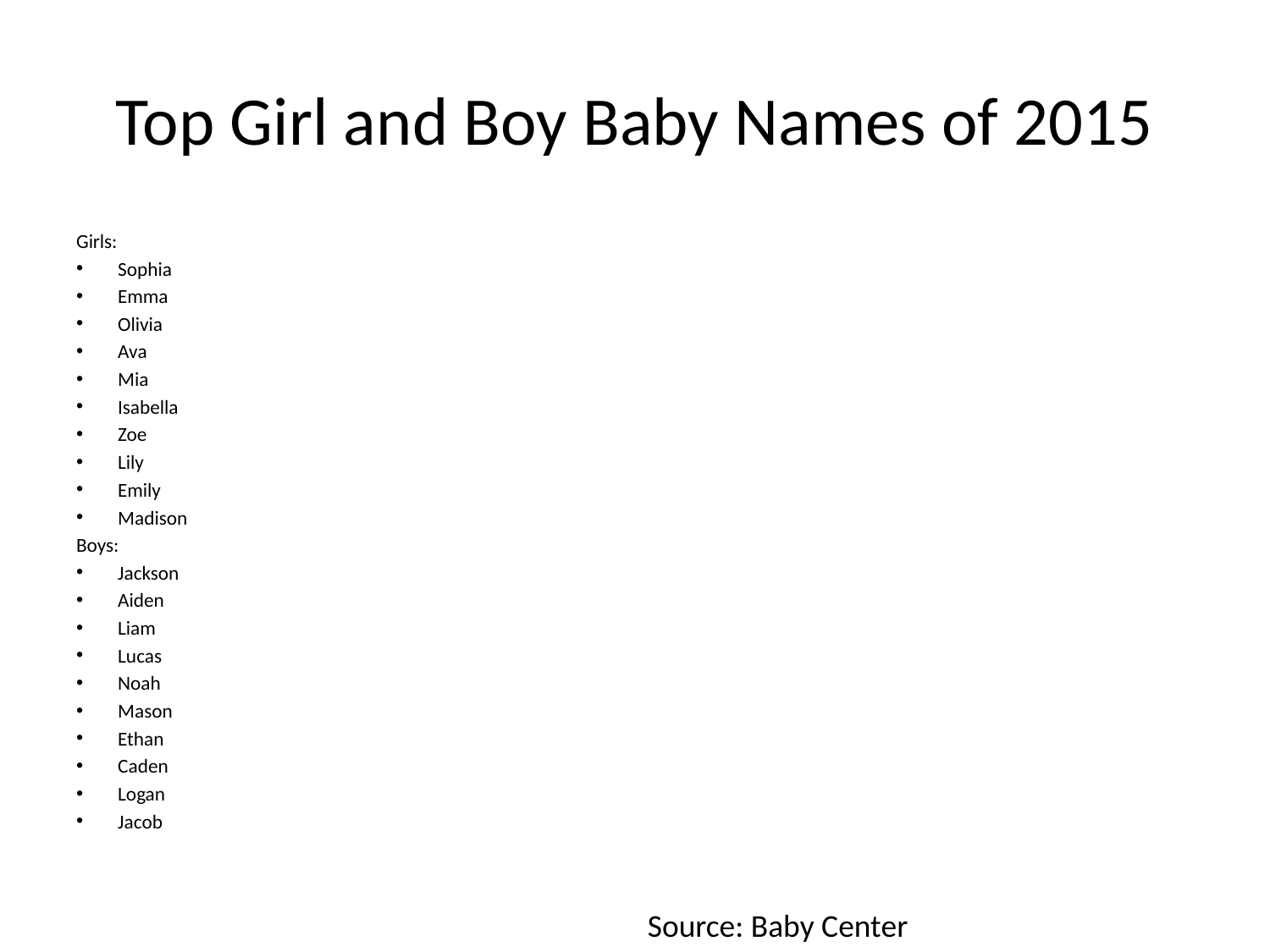

# Top Girl and Boy Baby Names of 2015
Girls:
Sophia
Emma
Olivia
Ava
Mia
Isabella
Zoe
Lily
Emily
Madison
Boys:
Jackson
Aiden
Liam
Lucas
Noah
Mason
Ethan
Caden
Logan
Jacob
Source: Baby Center